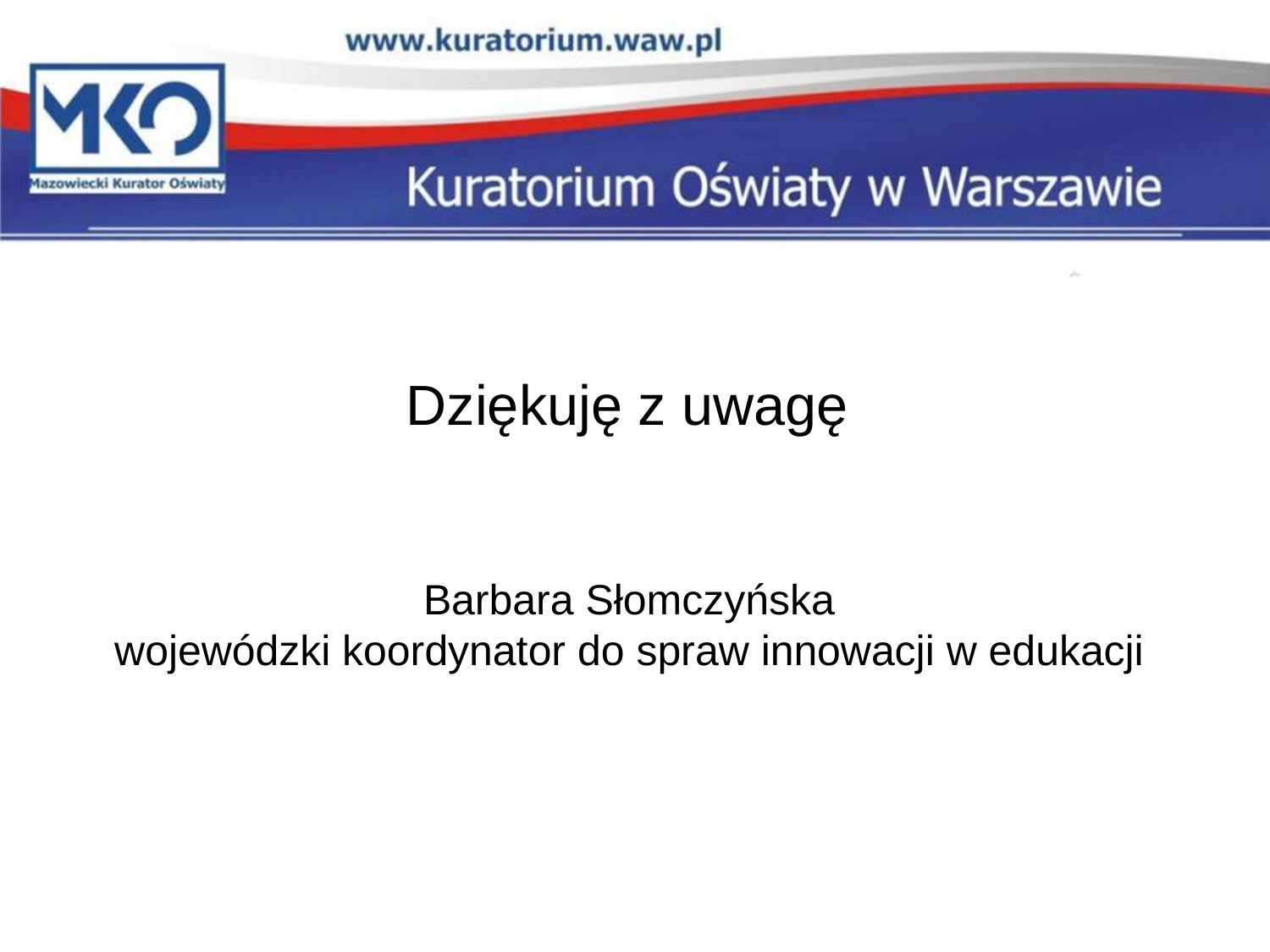

# Dziękuję z uwagę Barbara Słomczyńska wojewódzki koordynator do spraw innowacji w edukacji